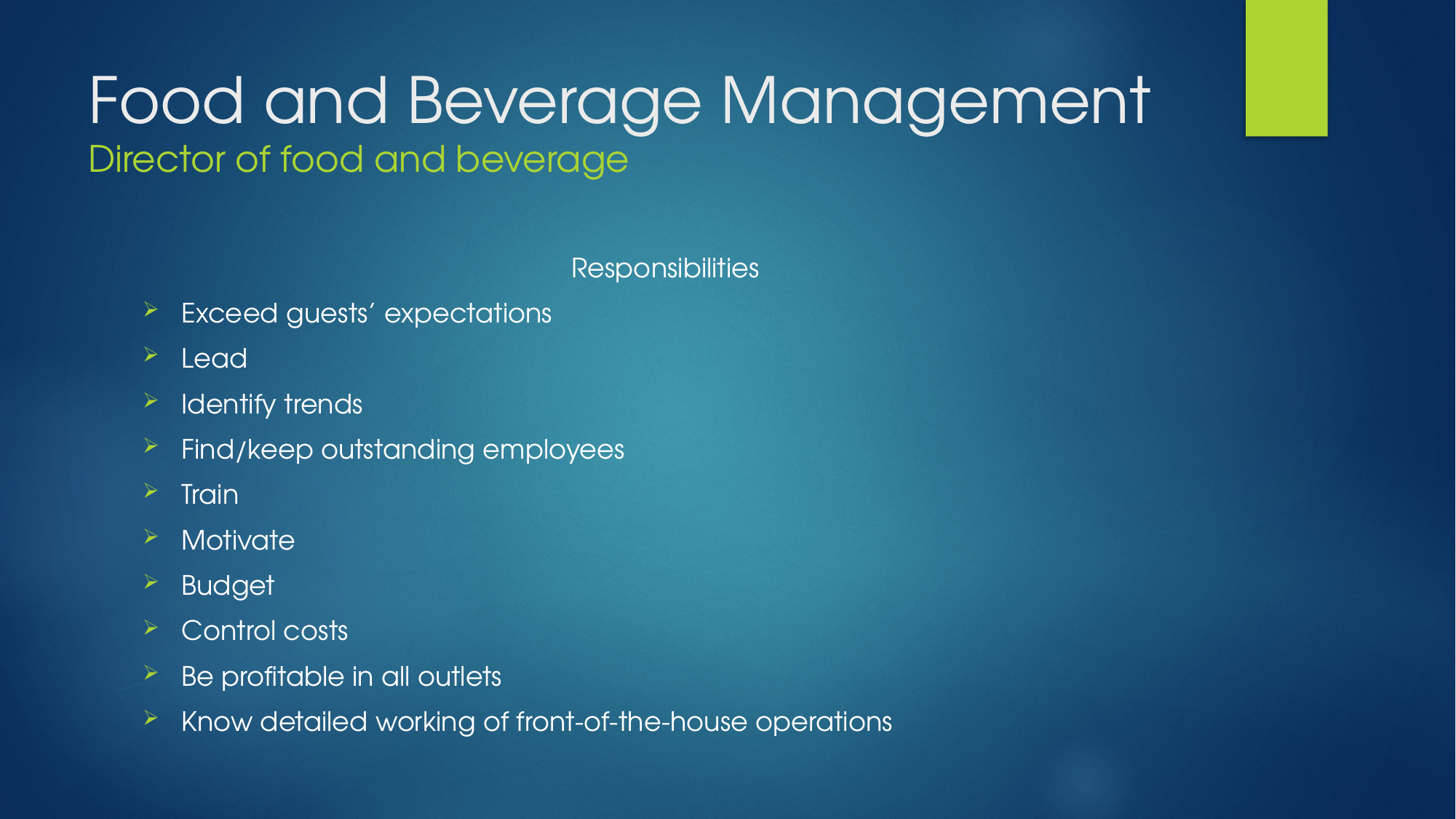

# Food and Beverage Management Director of food and beverage
Responsibilities
Exceed guests’ expectations
Lead
Identify trends
Find/keep outstanding employees
Train
Motivate
Budget
Control costs
Be profitable in all outlets
Know detailed working of front-of-the-house operations